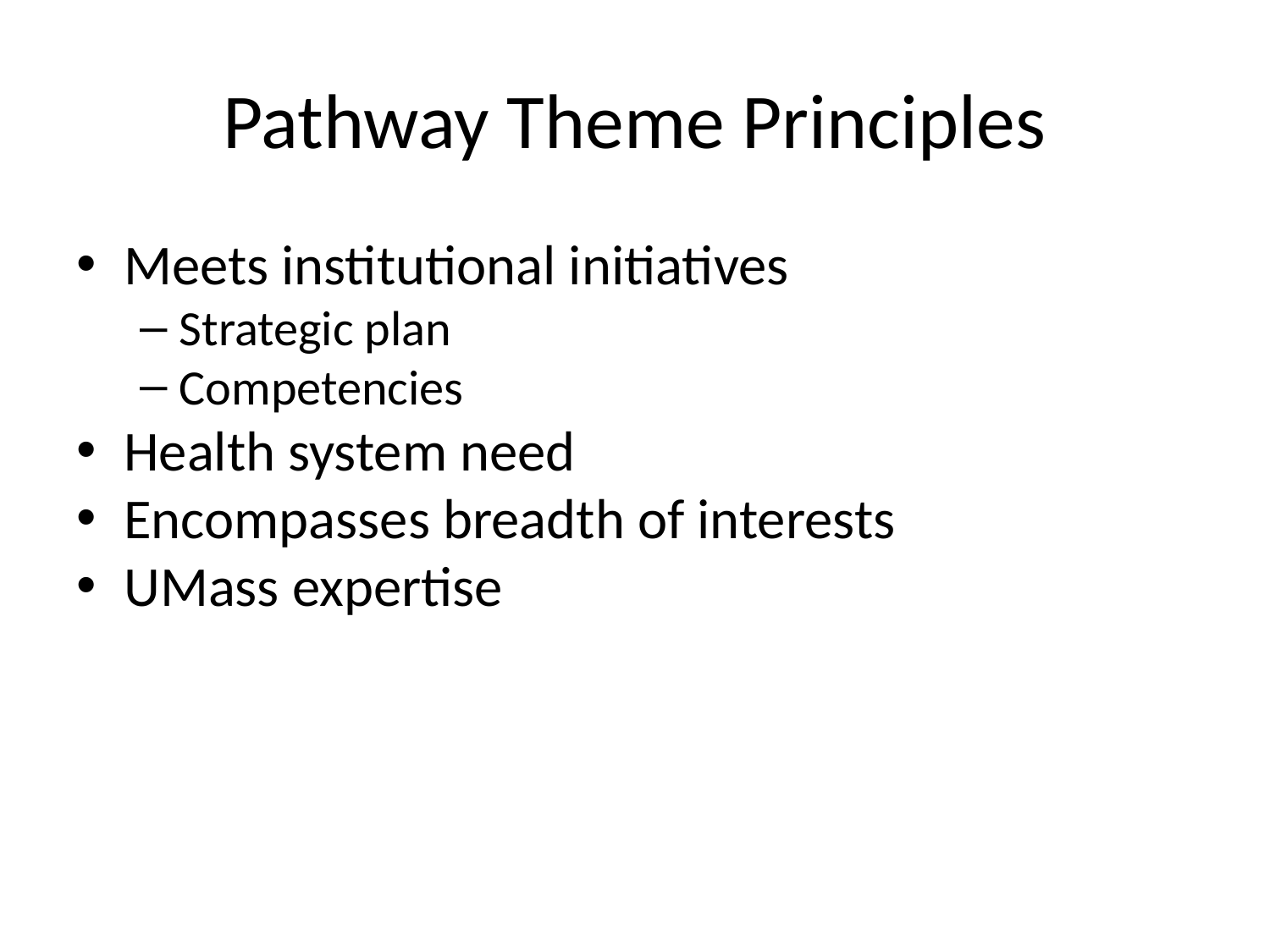

# Pathway Theme Principles
Meets institutional initiatives
Strategic plan
Competencies
Health system need
Encompasses breadth of interests
UMass expertise